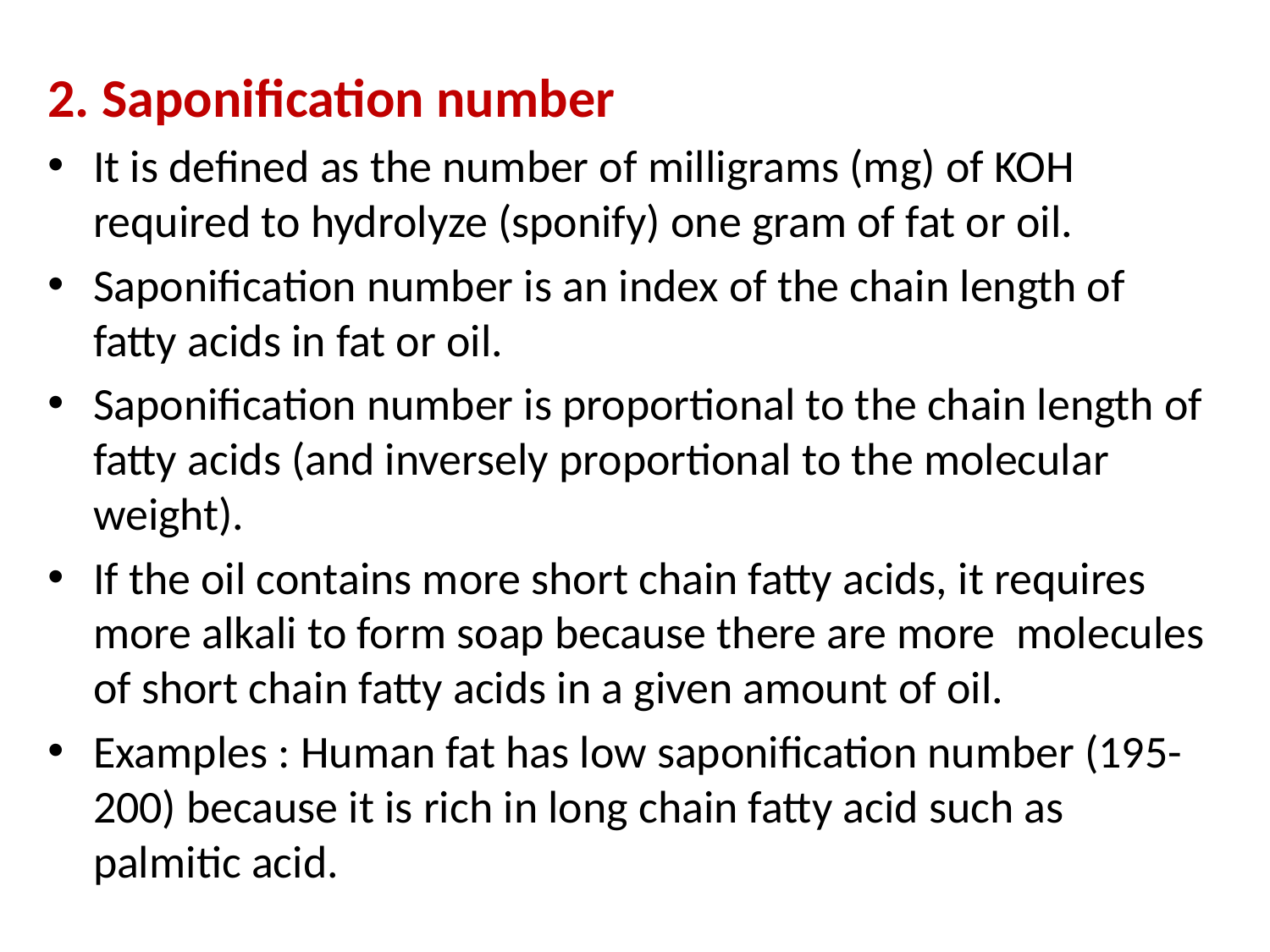

2. Saponification number
It is defined as the number of milligrams (mg) of KOH required to hydrolyze (sponify) one gram of fat or oil.
Saponification number is an index of the chain length of fatty acids in fat or oil.
Saponification number is proportional to the chain length of fatty acids (and inversely proportional to the molecular weight).
If the oil contains more short chain fatty acids, it requires more alkali to form soap because there are more  molecules of short chain fatty acids in a given amount of oil.
Examples : Human fat has low saponification number (195-200) because it is rich in long chain fatty acid such as palmitic acid.